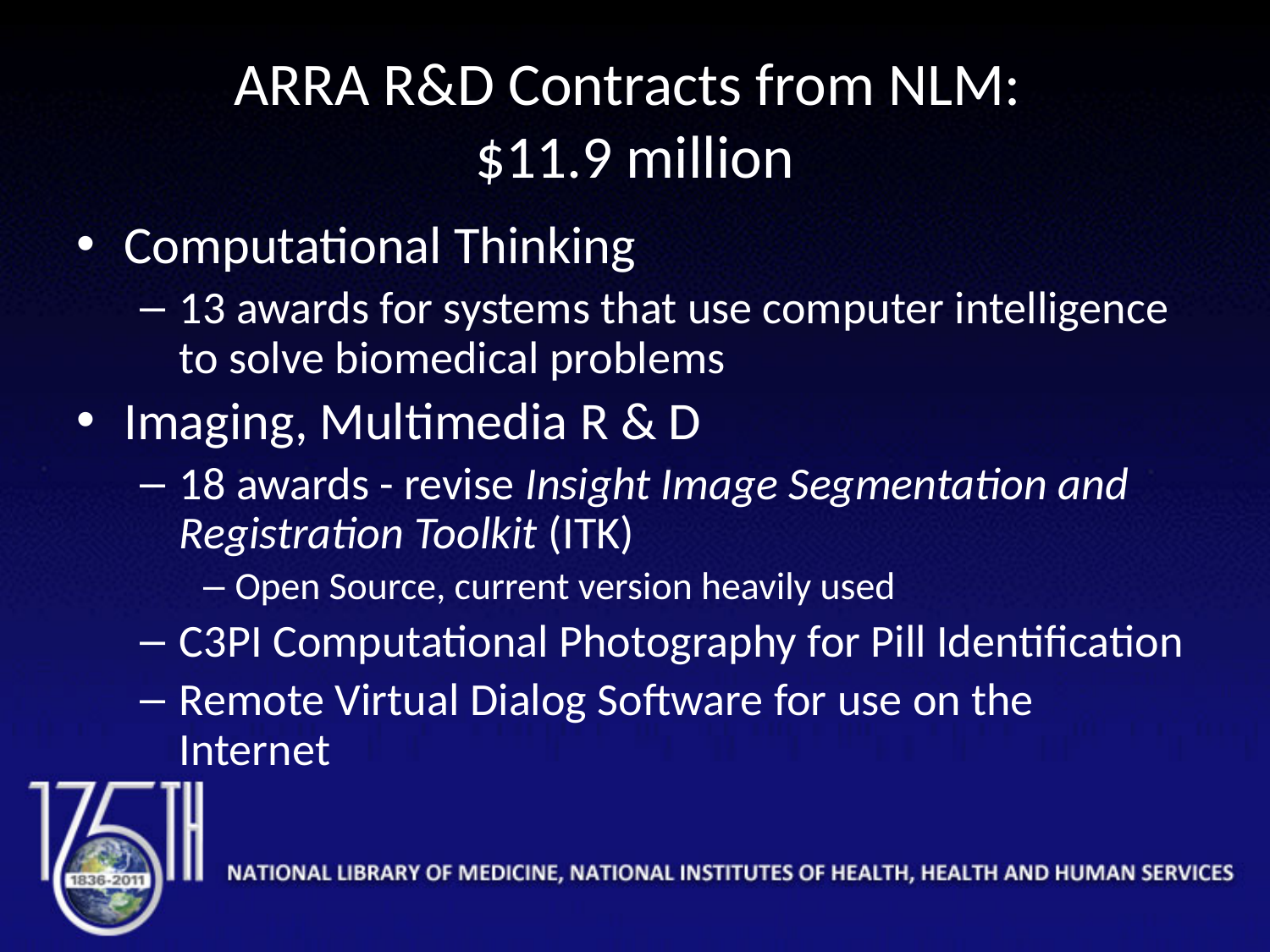

# ARRA R&D Contracts from NLM: $11.9 million
Computational Thinking
13 awards for systems that use computer intelligence to solve biomedical problems
Imaging, Multimedia R & D
18 awards - revise Insight Image Segmentation and Registration Toolkit (ITK)
Open Source, current version heavily used
C3PI Computational Photography for Pill Identification
Remote Virtual Dialog Software for use on the Internet